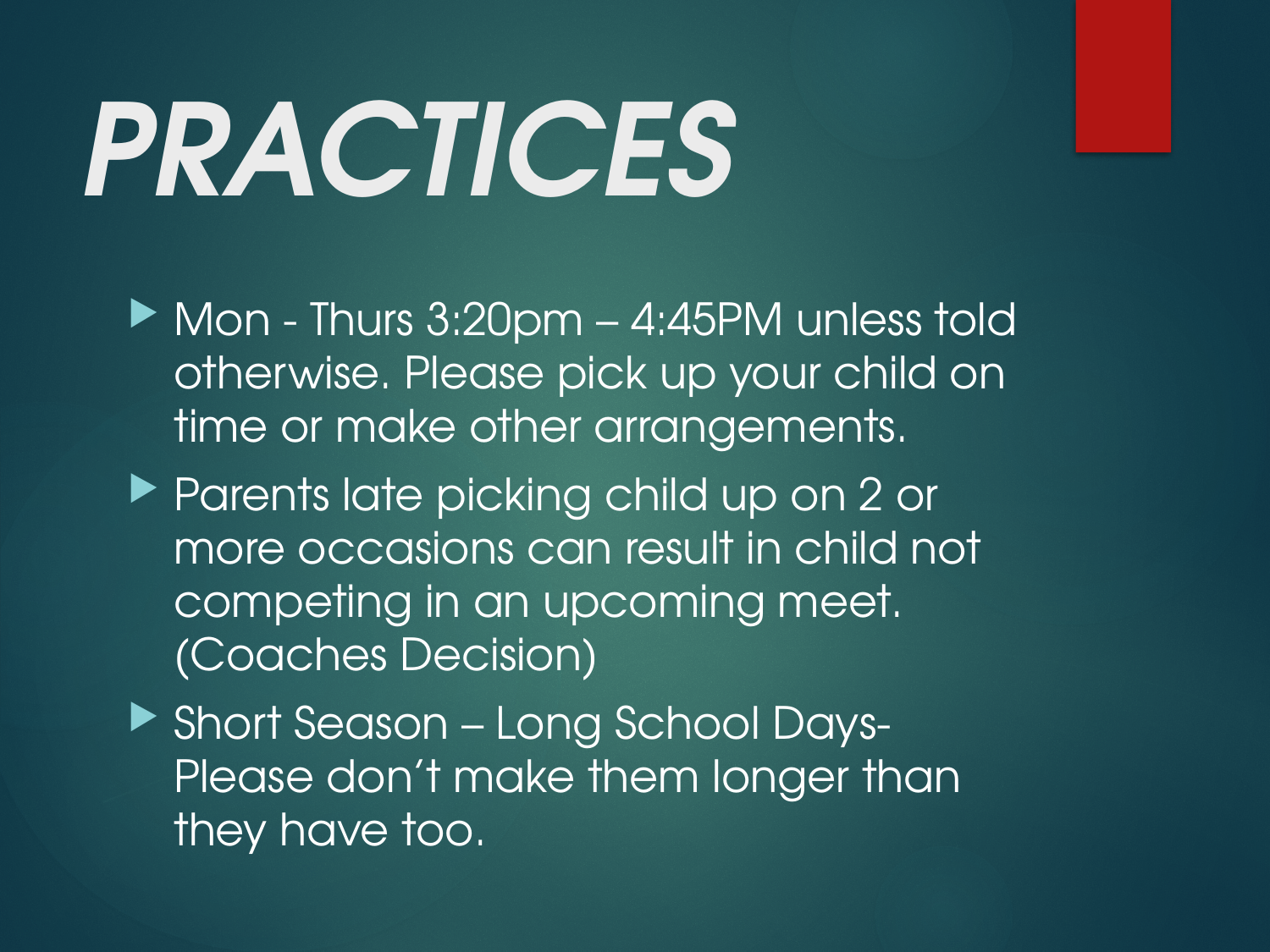

# PRACTICES
Mon - Thurs 3:20pm – 4:45PM unless told otherwise. Please pick up your child on time or make other arrangements.
Parents late picking child up on 2 or more occasions can result in child not competing in an upcoming meet. (Coaches Decision)
Short Season – Long School Days- Please don’t make them longer than they have too.